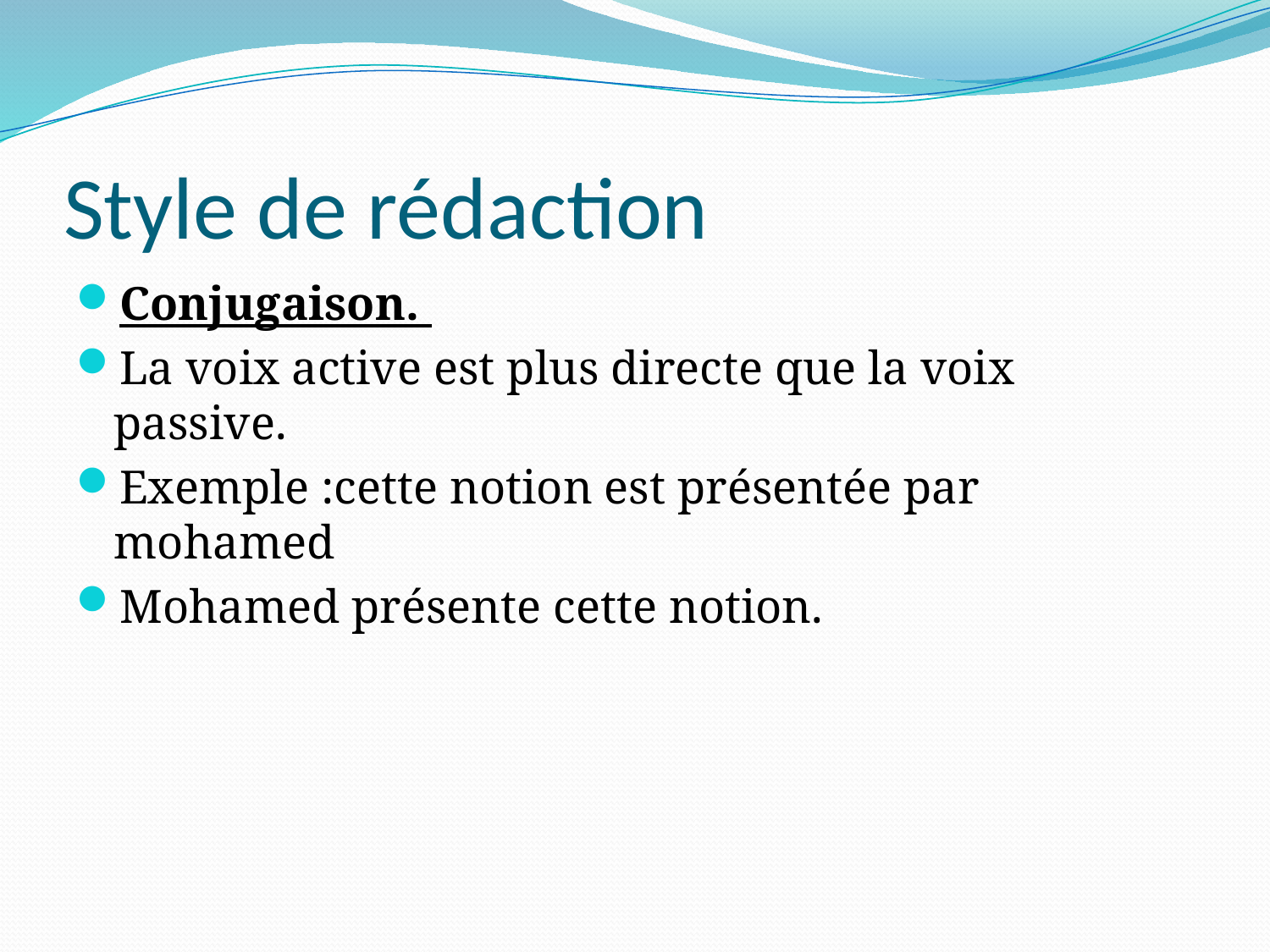

# Style de rédaction
Conjugaison.
La voix active est plus directe que la voix passive.
Exemple :cette notion est présentée par mohamed
Mohamed présente cette notion.